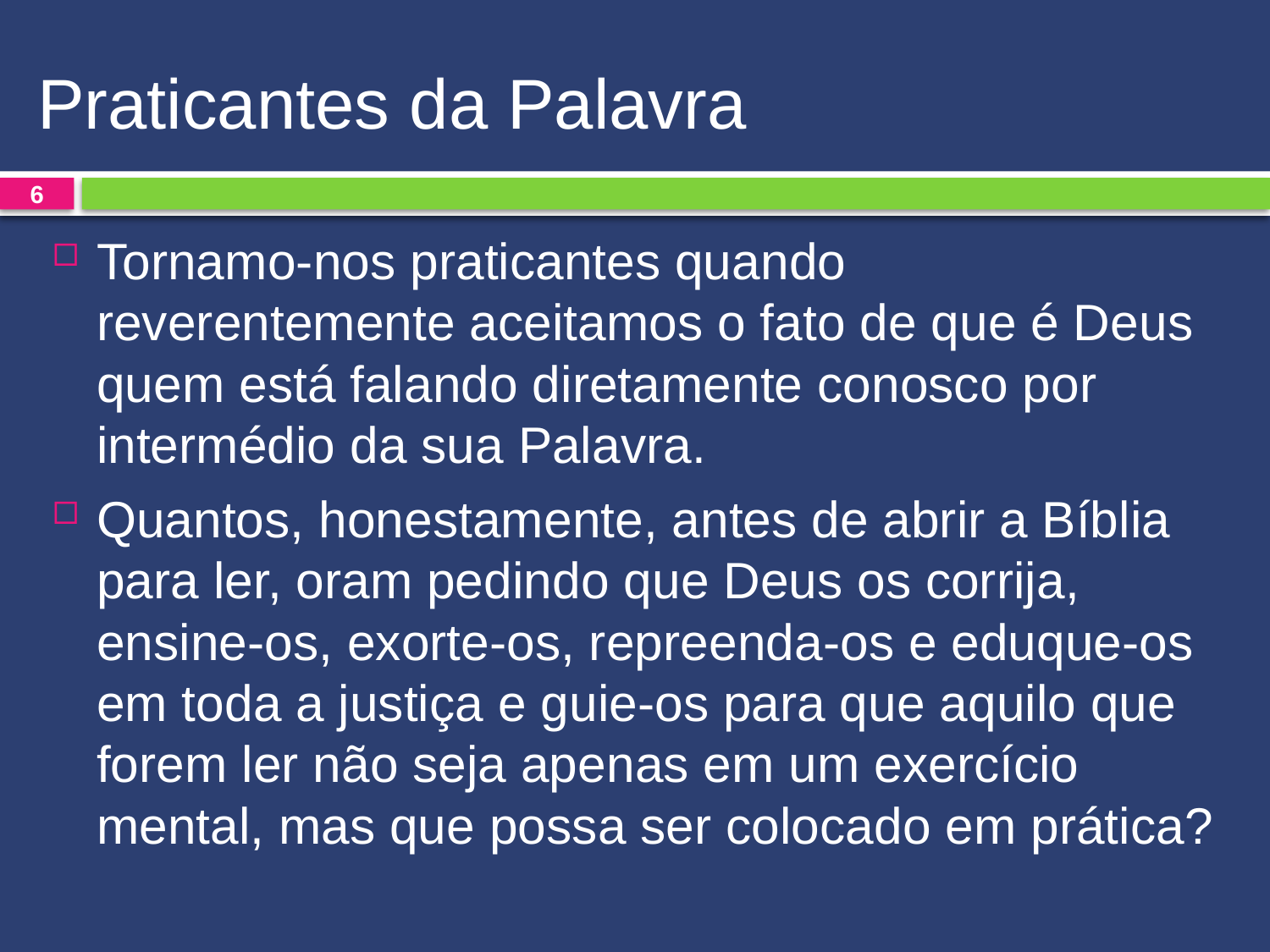

# Praticantes da Palavra
6
Tornamo-nos praticantes quando reverentemente aceitamos o fato de que é Deus quem está falando diretamente conosco por intermédio da sua Palavra.
Quantos, honestamente, antes de abrir a Bíblia para ler, oram pedindo que Deus os corrija, ensine-os, exorte-os, repreenda-os e eduque-os em toda a justiça e guie-os para que aquilo que forem ler não seja apenas em um exercício mental, mas que possa ser colocado em prática?